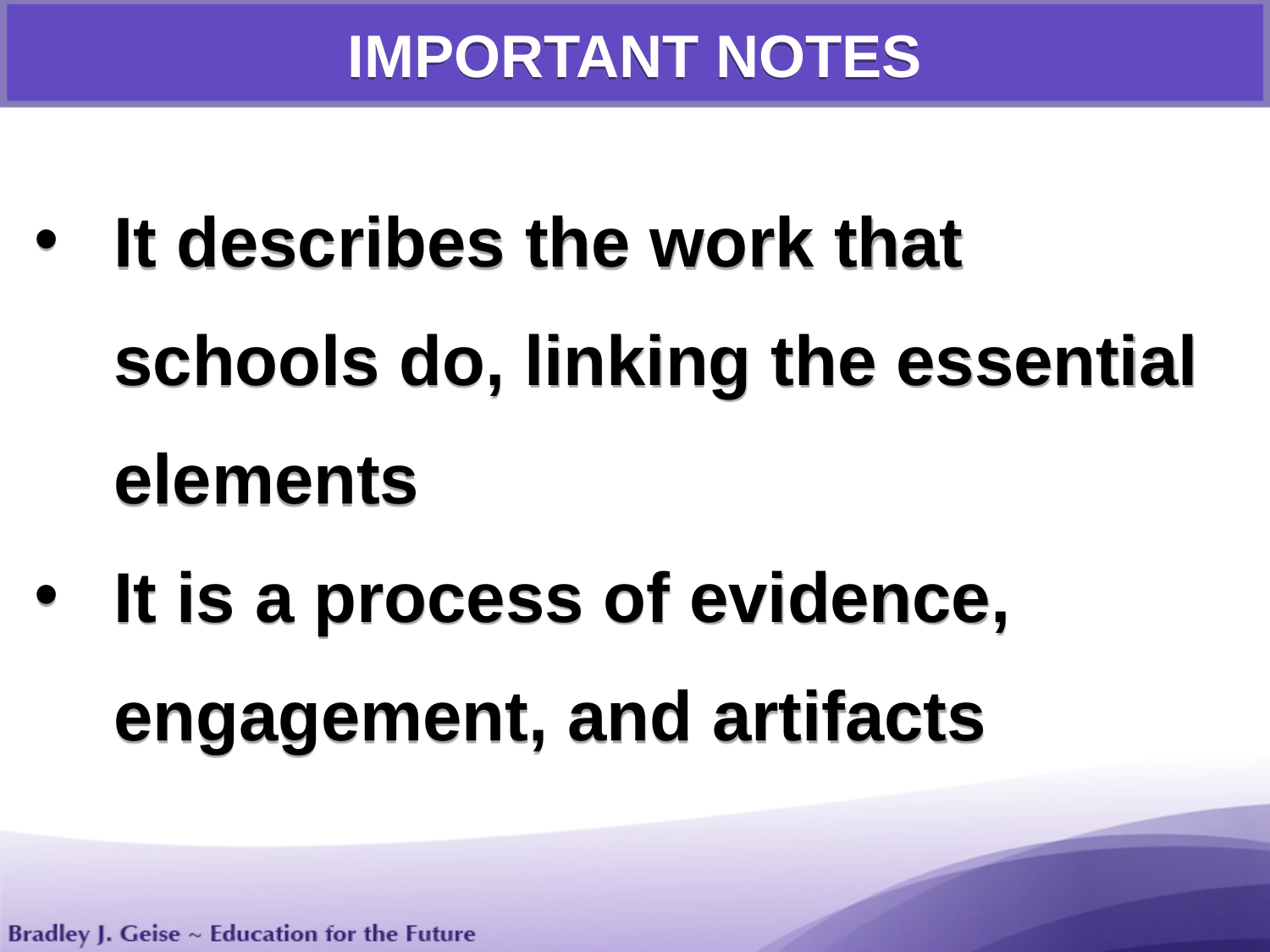

IMPORTANT NOTES
It describes the work that schools do, linking the essential elements
It is a process of evidence, engagement, and artifacts